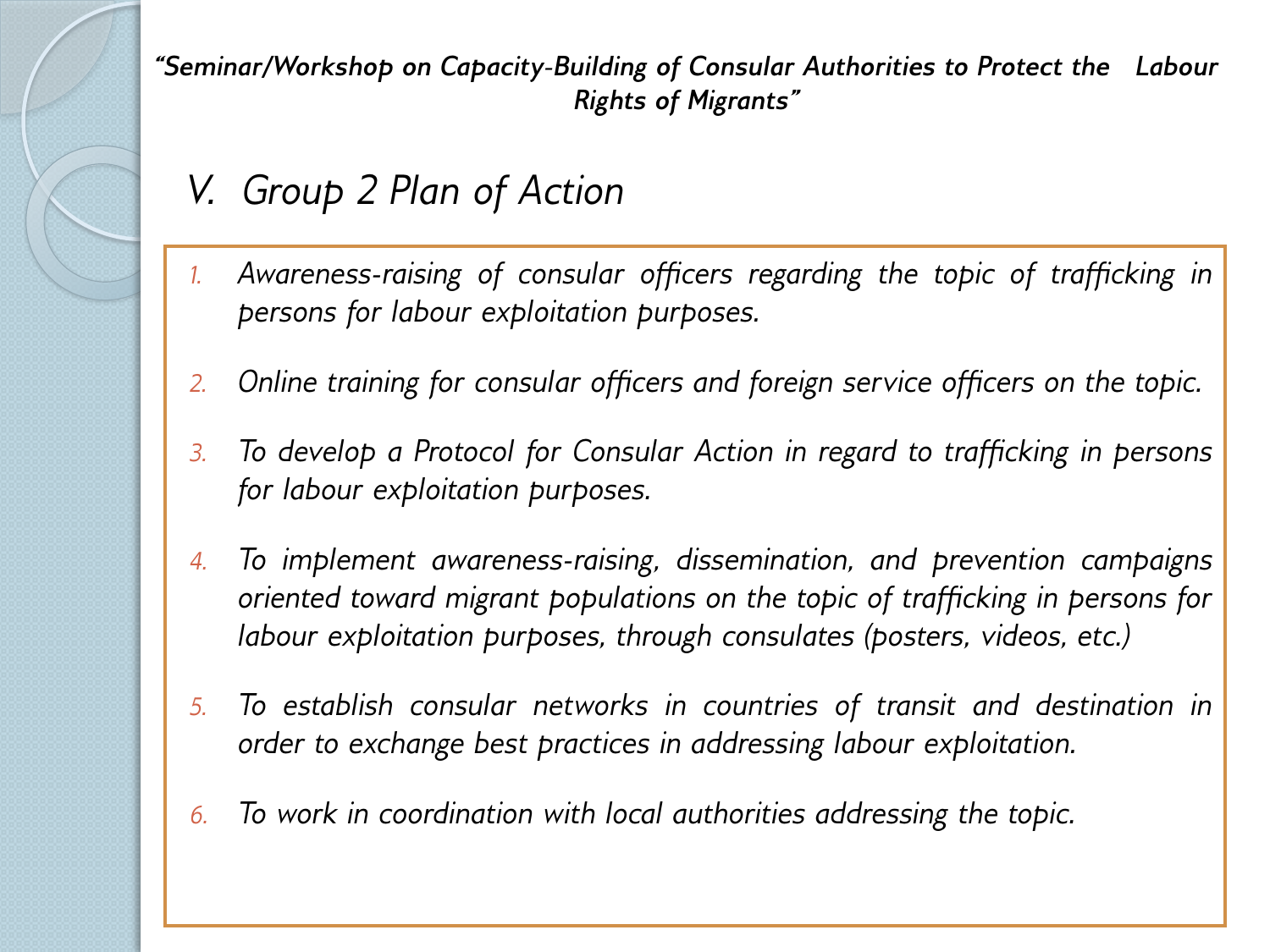

“Seminar/Workshop on Capacity-Building of Consular Authorities to Protect the   Labour Rights of Migrants”
V.  Group 2 Plan of Action
Awareness-raising of consular officers regarding the topic of trafficking in persons for labour exploitation purposes.
Online training for consular officers and foreign service officers on the topic.
To develop a Protocol for Consular Action in regard to trafficking in persons for labour exploitation purposes.
To implement awareness-raising, dissemination, and prevention campaigns oriented toward migrant populations on the topic of trafficking in persons for labour exploitation purposes, through consulates (posters, videos, etc.)
To establish consular networks in countries of transit and destination in order to exchange best practices in addressing labour exploitation.
To work in coordination with local authorities addressing the topic.